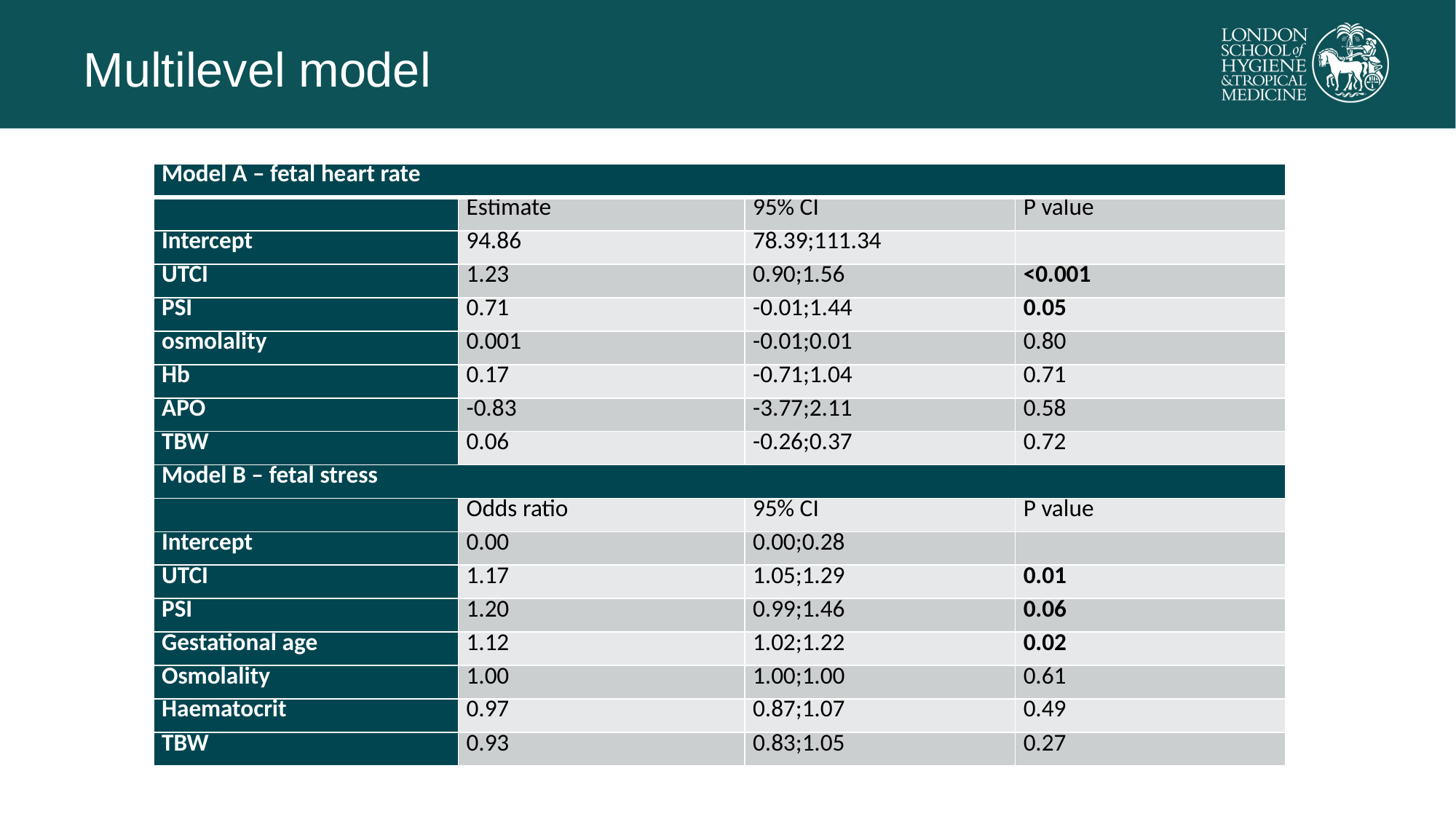

# Multilevel model
| Model A – fetal heart rate |  |  |  |
| --- | --- | --- | --- |
|  | Estimate | 95% CI | P value |
| Intercept | 94.86 | 78.39;111.34 |  |
| UTCI | 1.23 | 0.90;1.56 | <0.001 |
| PSI | 0.71 | -0.01;1.44 | 0.05 |
| osmolality | 0.001 | -0.01;0.01 | 0.80 |
| Hb | 0.17 | -0.71;1.04 | 0.71 |
| APO | -0.83 | -3.77;2.11 | 0.58 |
| TBW | 0.06 | -0.26;0.37 | 0.72 |
| Model B – fetal stress |  |  |  |
|  | Odds ratio | 95% CI | P value |
| Intercept | 0.00 | 0.00;0.28 |  |
| UTCI | 1.17 | 1.05;1.29 | 0.01 |
| PSI | 1.20 | 0.99;1.46 | 0.06 |
| Gestational age | 1.12 | 1.02;1.22 | 0.02 |
| Osmolality | 1.00 | 1.00;1.00 | 0.61 |
| Haematocrit | 0.97 | 0.87;1.07 | 0.49 |
| TBW | 0.93 | 0.83;1.05 | 0.27 |